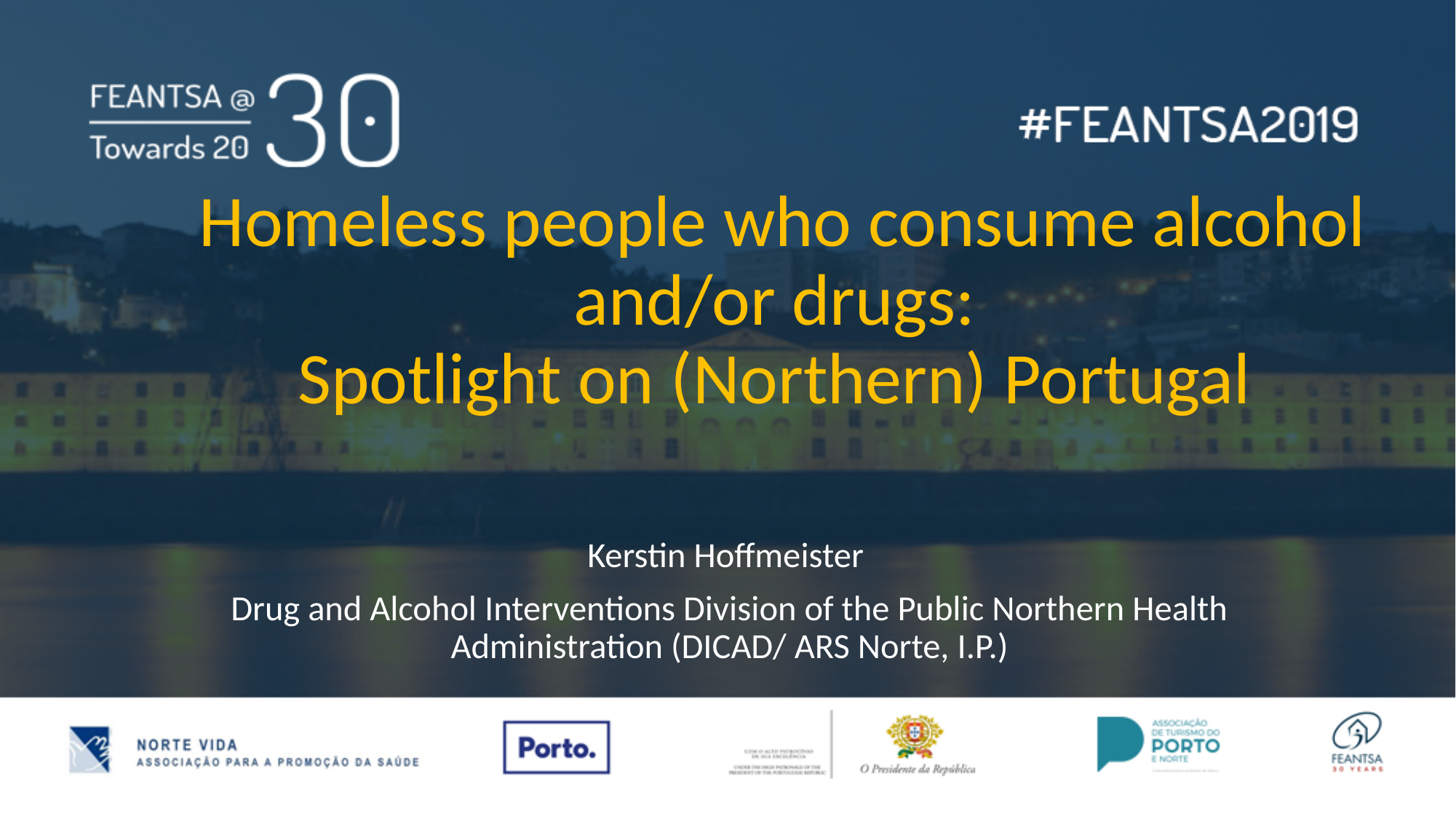

# Homeless people who consume alcohol and/or drugs: Spotlight on (Northern) Portugal

Kerstin Hoffmeister
Drug and Alcohol Interventions Division of the Public Northern Health Administration (DICAD/ ARS Norte, I.P.)